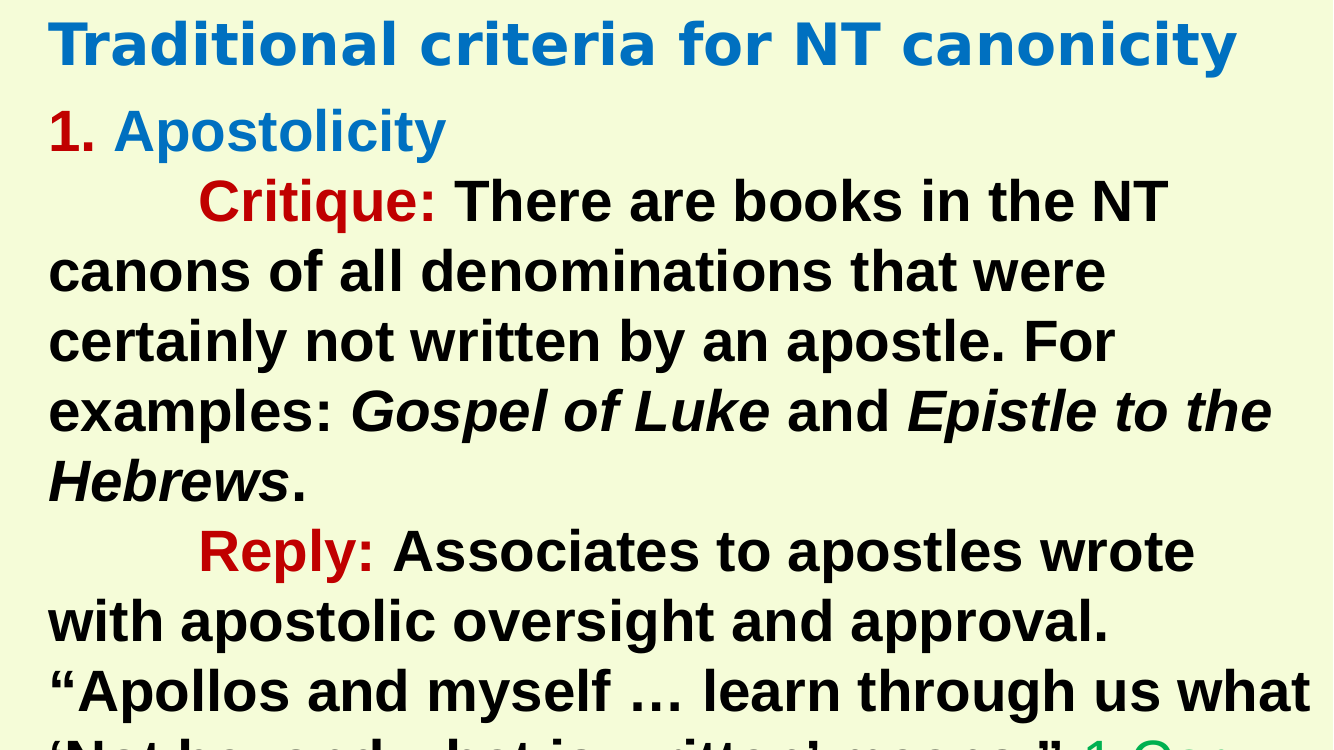

Traditional criteria for NT canonicity
1. Apostolicity
	Critique: There are books in the NT canons of all denominations that were certainly not written by an apostle. For examples: Gospel of Luke and Epistle to the Hebrews.
	Reply: Associates to apostles wrote with apostolic oversight and approval. “Apollos and myself … learn through us what ‘Not beyond what is written’ means.” 1 Cor. 4:6